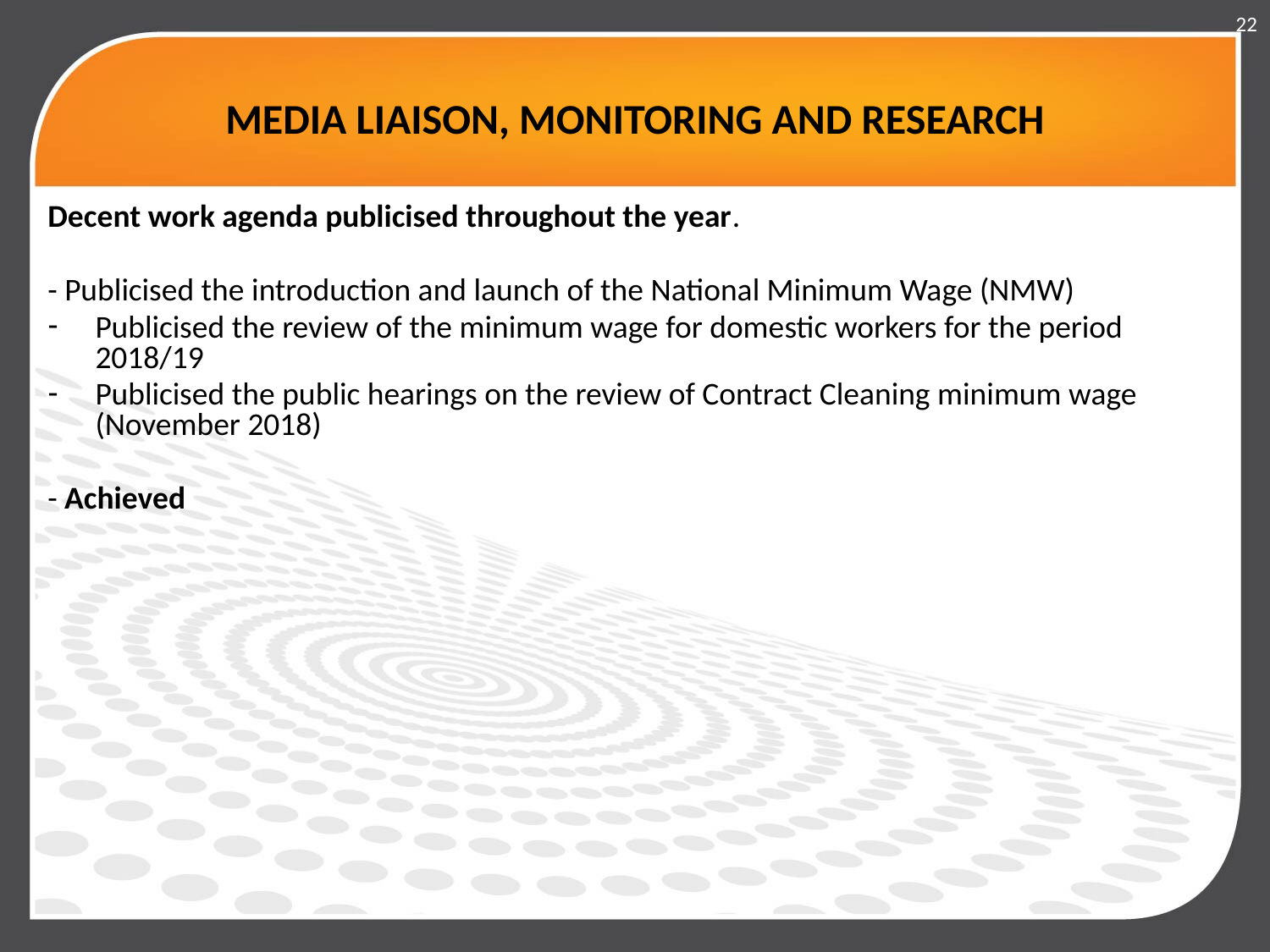

22
# MEDIA LIAISON, MONITORING AND RESEARCH
Decent work agenda publicised throughout the year.

- Publicised the introduction and launch of the National Minimum Wage (NMW)
Publicised the review of the minimum wage for domestic workers for the period 2018/19
Publicised the public hearings on the review of Contract Cleaning minimum wage (November 2018)

- Achieved